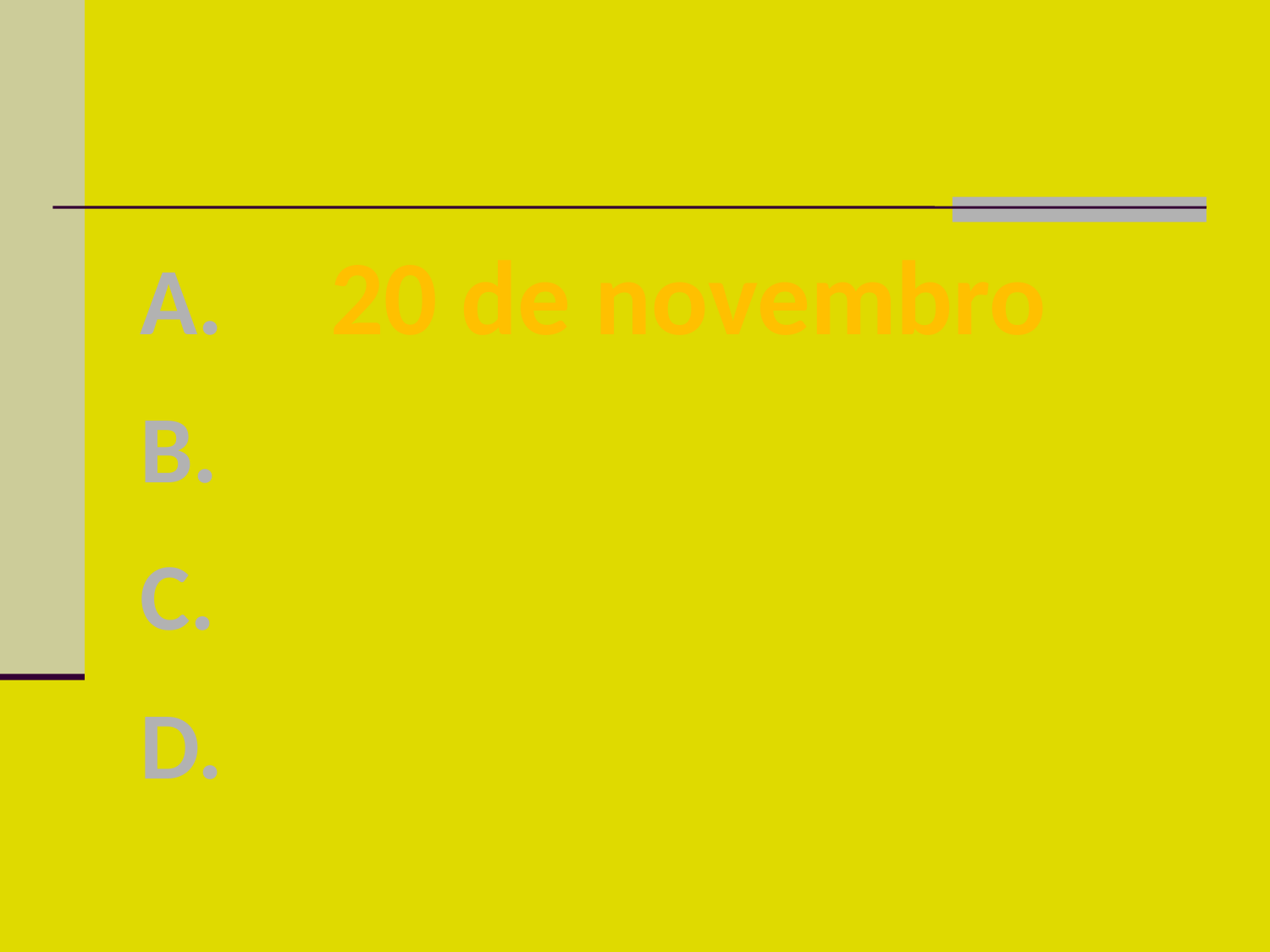

Resposta
20 de novembro
25 de novembro
8 de outubro
2 de dezembro